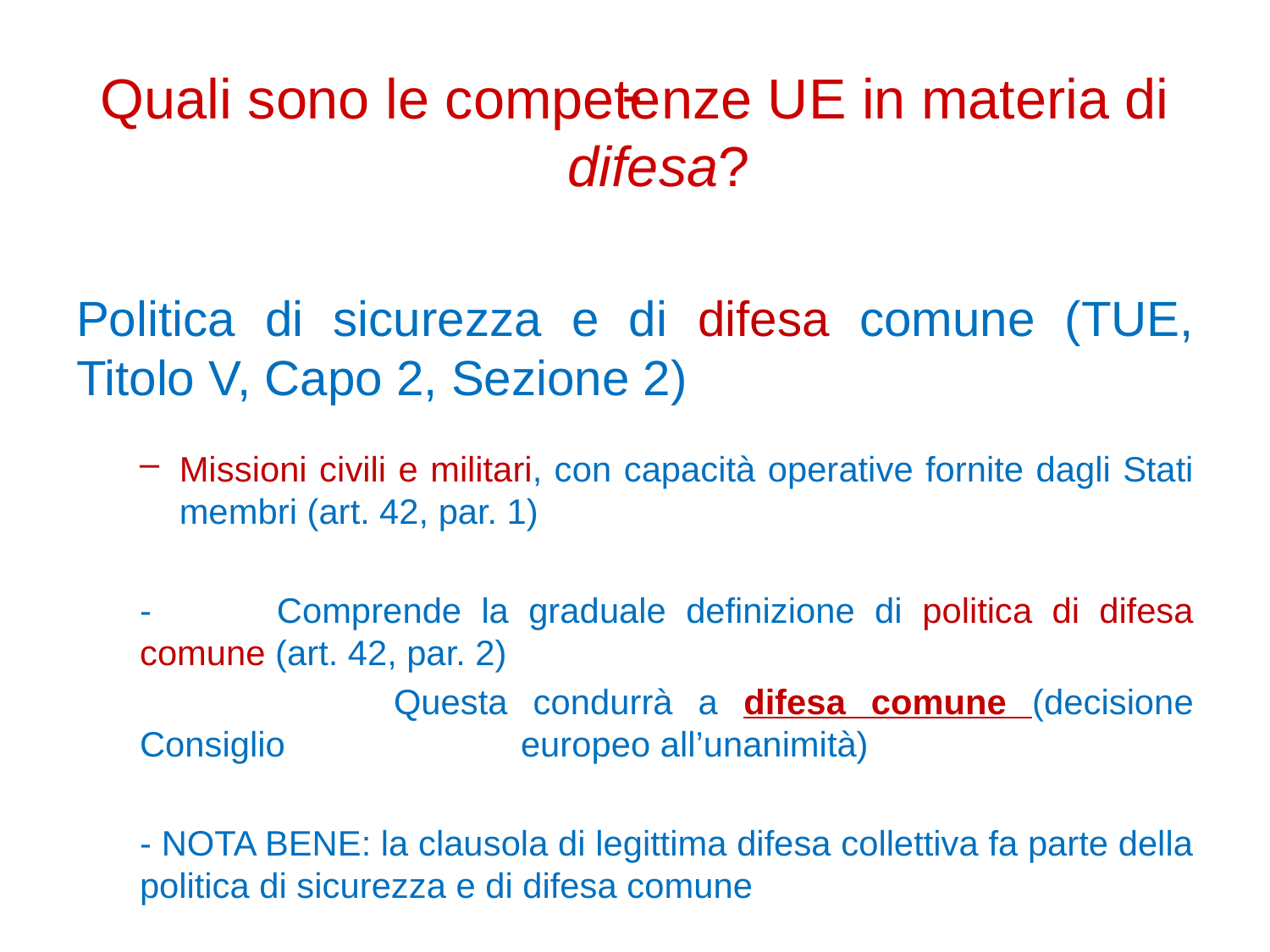

Quali sono le competenze UE in materia di difesa?

Politica di sicurezza e di difesa comune (TUE, Titolo V, Capo 2, Sezione 2)

Missioni civili e militari, con capacità operative fornite dagli Stati membri (art. 42, par. 1)

- 	Comprende la graduale definizione di politica di difesa comune (art. 42, par. 2)
		Questa condurrà a difesa comune (decisione Consiglio 		europeo all’unanimità)

- NOTA BENE: la clausola di legittima difesa collettiva fa parte della politica di sicurezza e di difesa comune
# -